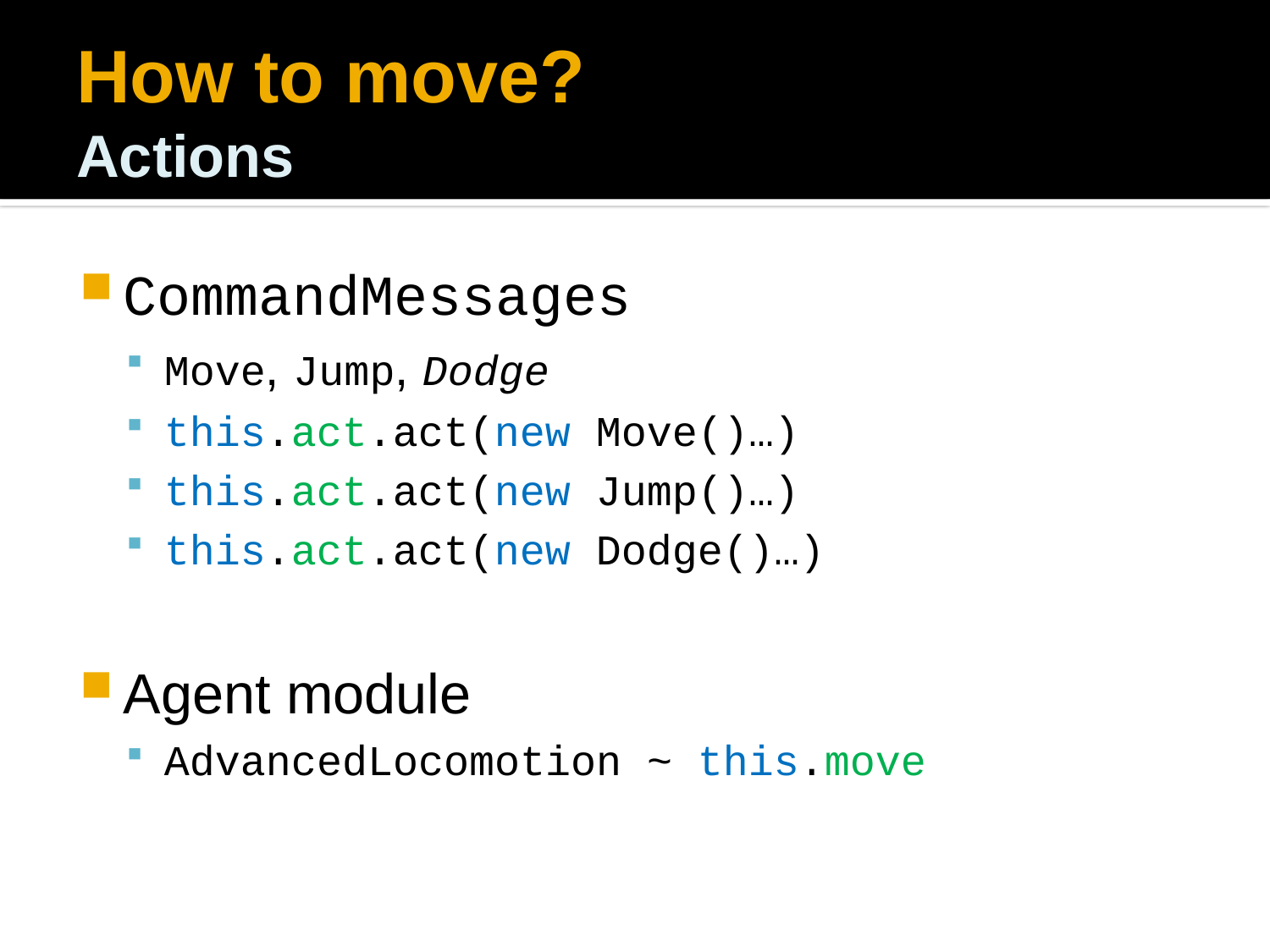

# How to move? Actions
CommandMessages
Move, Jump, Dodge
this.act.act(new Move()…)
this.act.act(new Jump()…)
this.act.act(new Dodge()…)

Agent module
AdvancedLocomotion ~ this.move